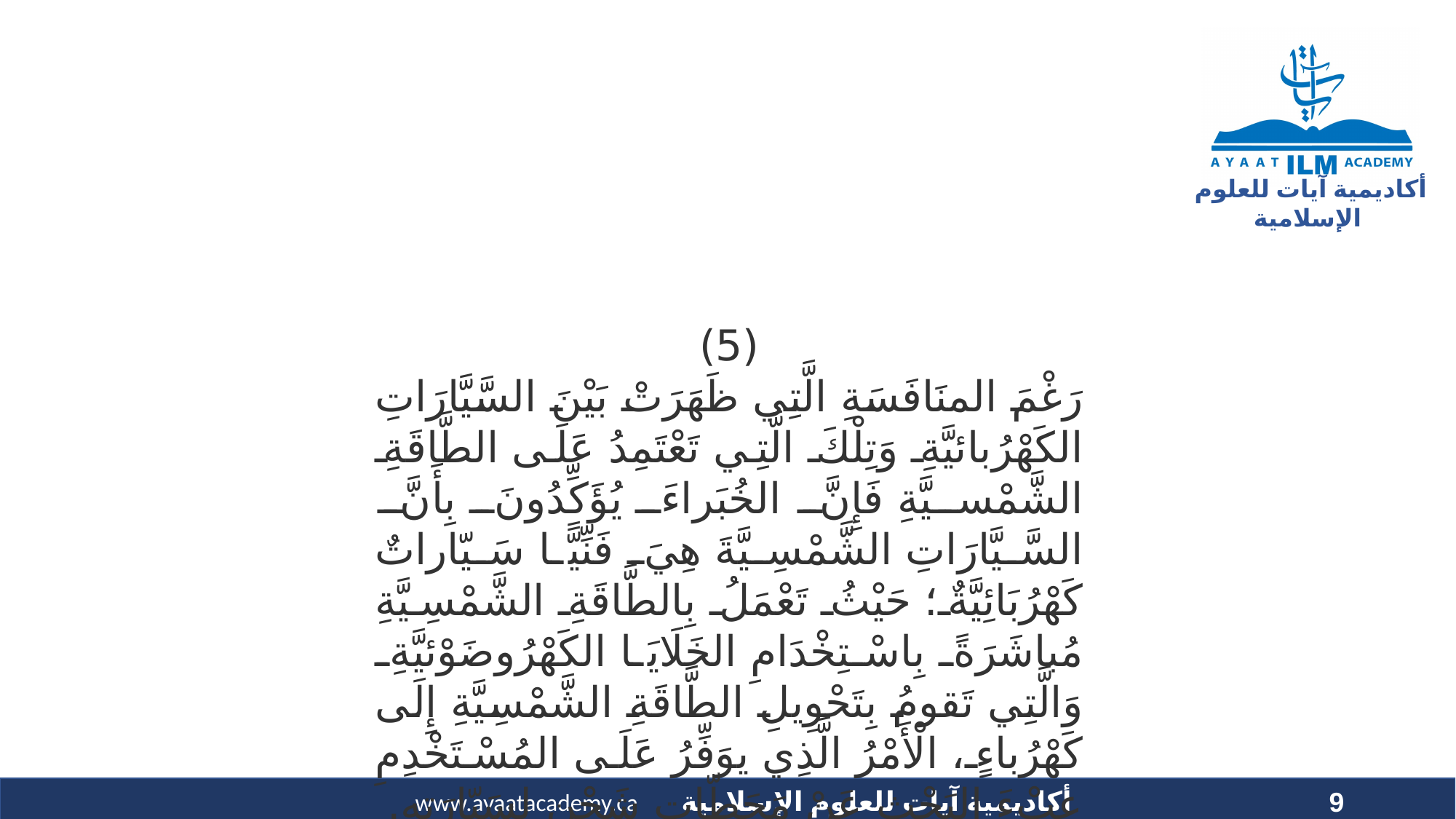

(5)
رَغْمَ المنَافَسَةِ الَّتِي ظَهَرَتْ بَيْنَ السَّيَّارَاتِ الكَهْرُبائيَّةِ وَتِلْكَ الَّتِي تَعْتَمِدُ عَلَى الطَّاقَةِ الشَّمْسيَّةِ فَإِنَّ الخُبَراءَ يُؤَكِّدُونَ بِأَنَّ السَّيَّارَاتِ الشَّمْسِيَّةَ هِيَ فَنِّيًّا سَيّاراتٌ كَهْرُبَائِيَّةٌ؛ حَيْثُ تَعْمَلُ بِالطَّاقَةِ الشَّمْسِيَّةِ مُباشَرَةً بِاسْتِخْدَامِ الخَلَايَا الكَهْرُوضَوْئيَّةِ وَالَّتِي تَقومُ بِتَحْوِيلِ الطَّاقَةِ الشَّمْسِيَّةِ إِلَى كَهْرُباءٍ، الْأَمْرُ الَّذِي يوَفِّرُ عَلَى المُسْتَخْدِمِ عِبْءَ البَحْثِ عَنْ مَحَطّاتِ شَحْنٍ لِسَيّارَتِهِ.
9